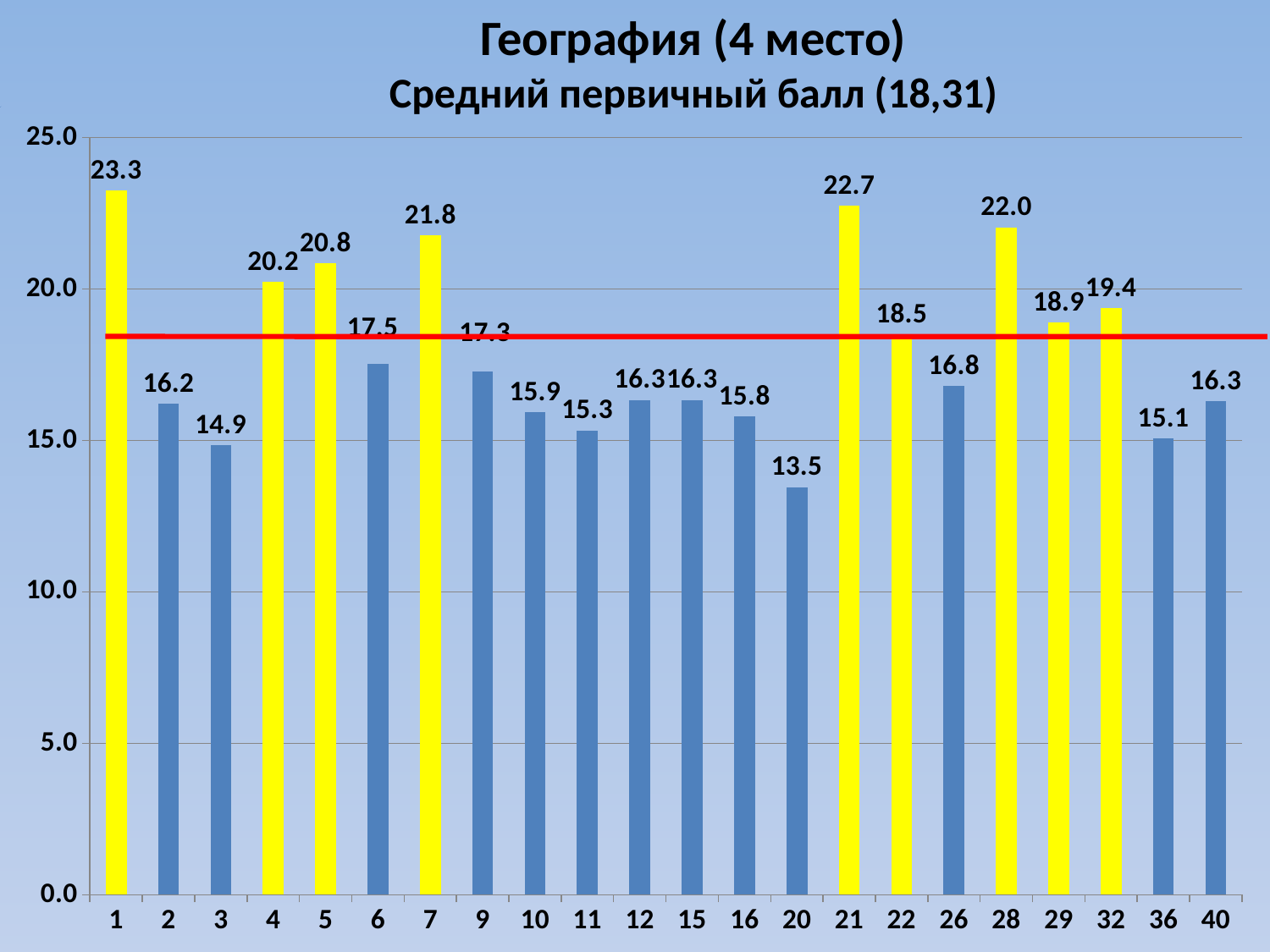

География (4 место)
Средний первичный балл (18,31)

### Chart

| Category | Среднее арифметическое |
|---|---|
| 1 | 23.258064516129032 |
| 2 | 16.207792207792206 |
| 3 | 14.85 |
| 4 | 20.243243243243242 |
| 5 | 20.83783783783784 |
| 6 | 17.52 |
| 7 | 21.763157894736842 |
| 9 | 17.26530612244898 |
| 10 | 15.934782608695652 |
| 11 | 15.333333333333334 |
| 12 | 16.33536957849725 |
| 15 | 16.337202199144777 |
| 16 | 15.8 |
| 20 | 13.458333333333334 |
| 21 | 22.73913043478261 |
| 22 | 18.490384615384617 |
| 26 | 16.806451612903224 |
| 28 | 22.03125 |
| 29 | 18.88235294117647 |
| 32 | 19.357142857142858 |
| 36 | 15.066666666666666 |
| 40 | 16.285714285714285 |